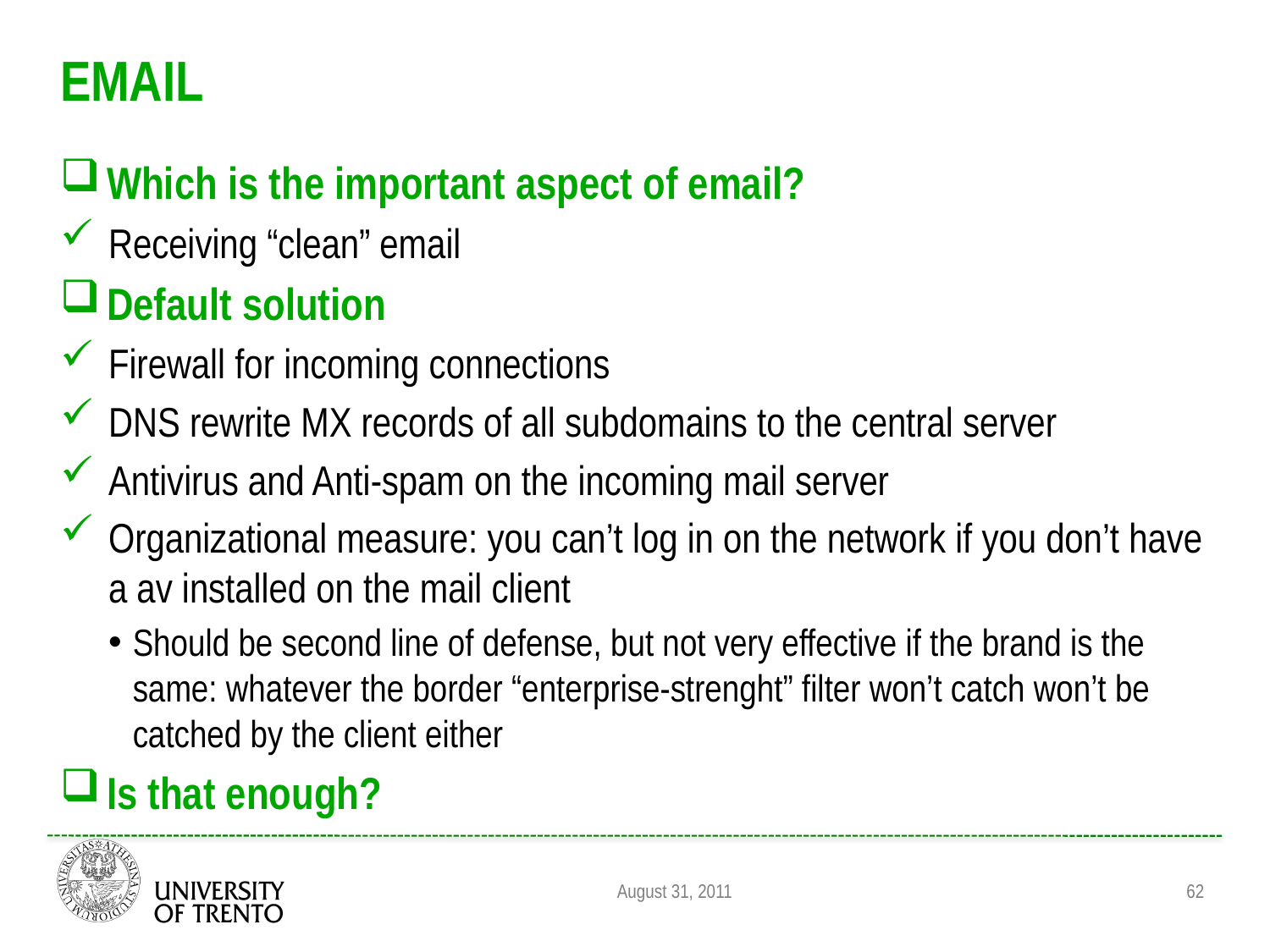

# EMAIL
Which is the important aspect of email?
Receiving “clean” email
Default solution
Firewall for incoming connections
DNS rewrite MX records of all subdomains to the central server
Antivirus and Anti-spam on the incoming mail server
Organizational measure: you can’t log in on the network if you don’t have a av installed on the mail client
Should be second line of defense, but not very effective if the brand is the same: whatever the border “enterprise-strenght” filter won’t catch won’t be catched by the client either
Is that enough?

August 31, 2011
62